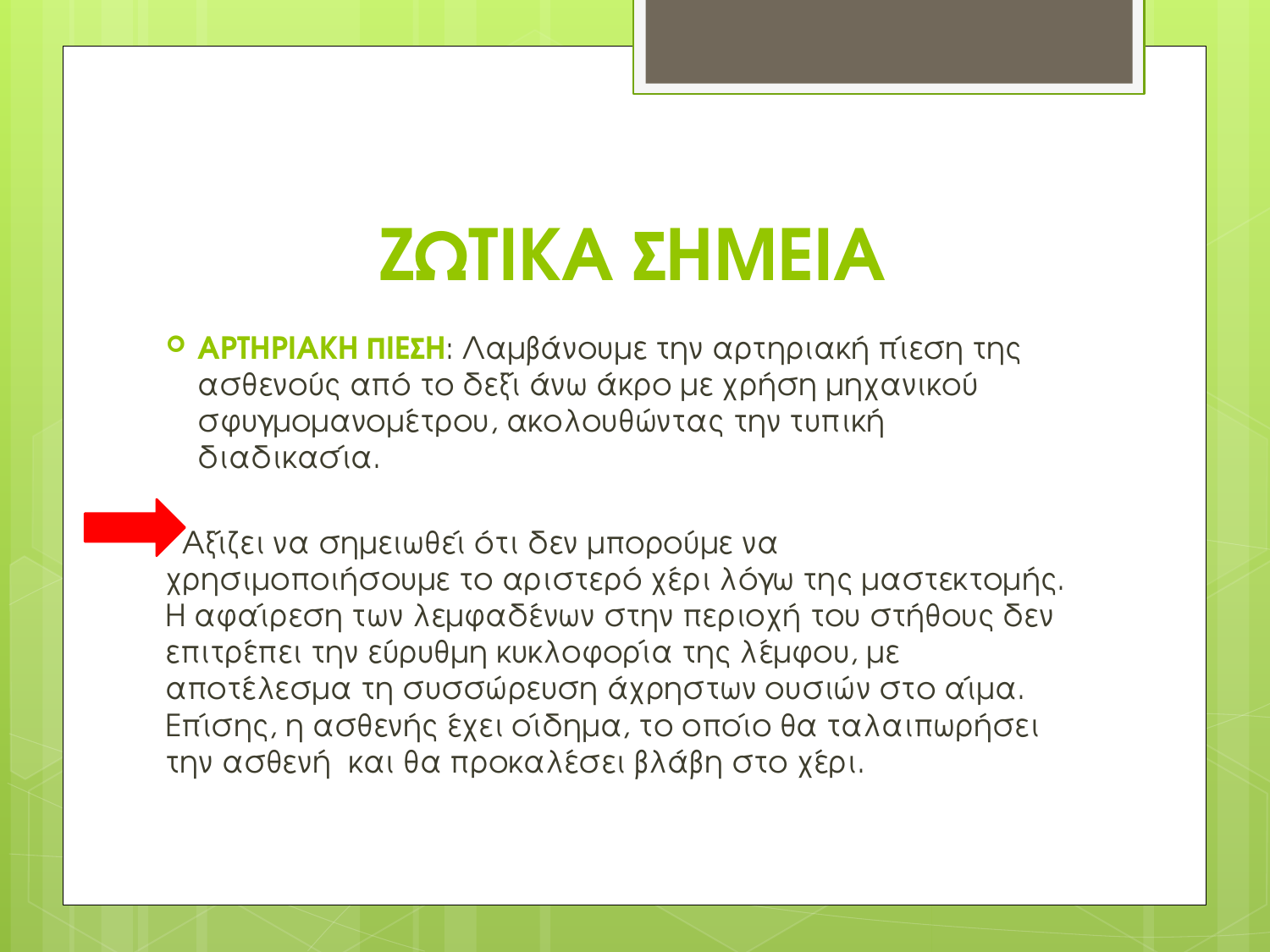

# ΖΩΤΙΚΑ ΣΗΜΕΙΑ
ΑΡΤΗΡΙΑΚΗ ΠΙΕΣΗ: Λαμβάνουμε την αρτηριακή πίεση της ασθενούς από το δεξί άνω άκρο με χρήση μηχανικού σφυγμομανομέτρου, ακολουθώντας την τυπική διαδικασία.

  Αξίζει να σημειωθεί ότι δεν μπορούμε να     χρησιμοποιήσουμε το αριστερό χέρι λόγω της μαστεκτομής. Η αφαίρεση των λεμφαδένων στην περιοχή του στήθους δεν επιτρέπει την εύρυθμη κυκλοφορία της λέμφου, με αποτέλεσμα τη συσσώρευση άχρηστων ουσιών στο αίμα. Επίσης, η ασθενής έχει οίδημα, το οποίο θα ταλαιπωρήσει την ασθενή  και θα προκαλέσει βλάβη στο χέρι.